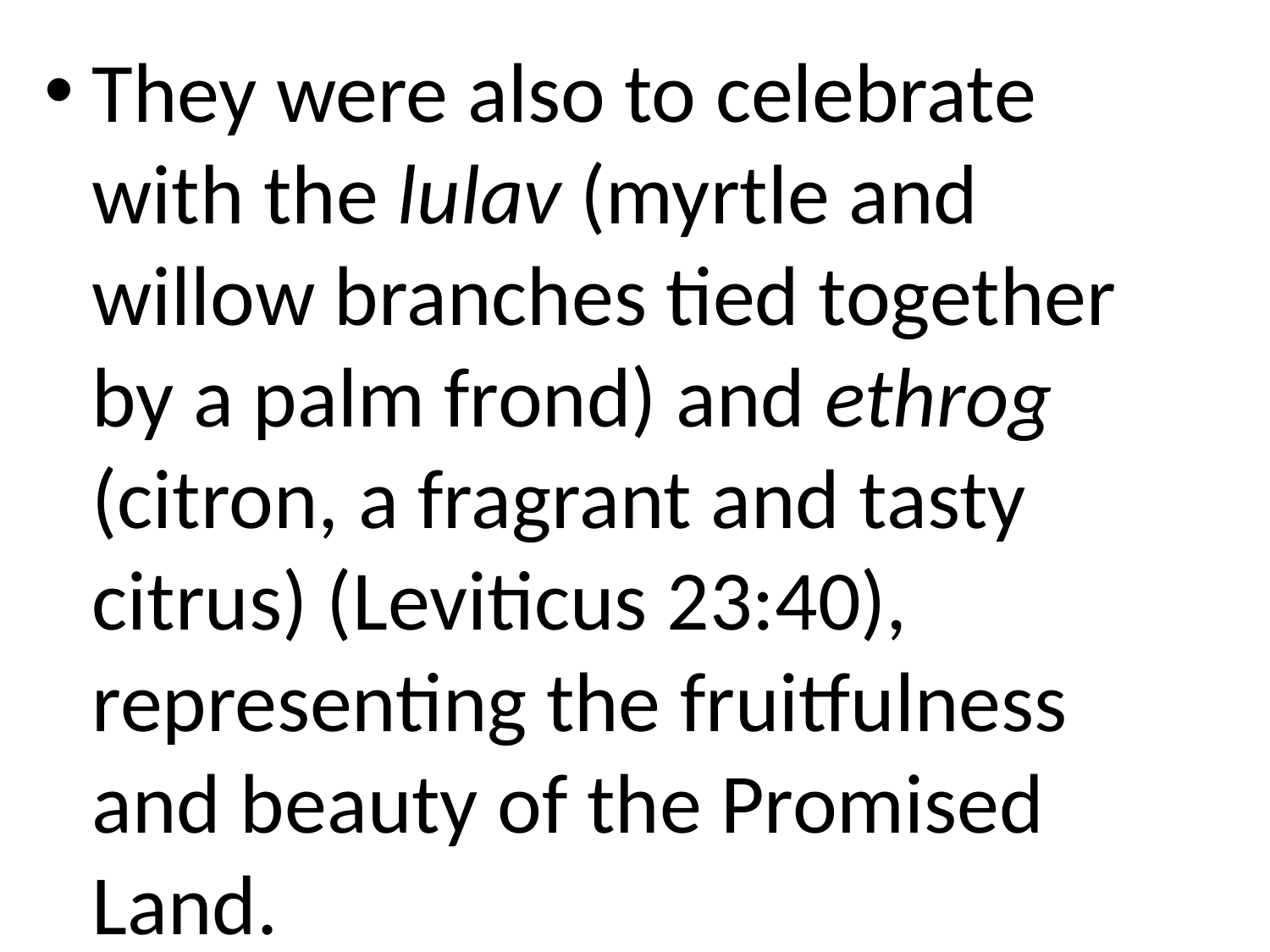

They were also to celebrate with the lulav (myrtle and willow branches tied together by a palm frond) and ethrog (citron, a fragrant and tasty citrus) (Leviticus 23:40), representing the fruitfulness and beauty of the Promised Land.